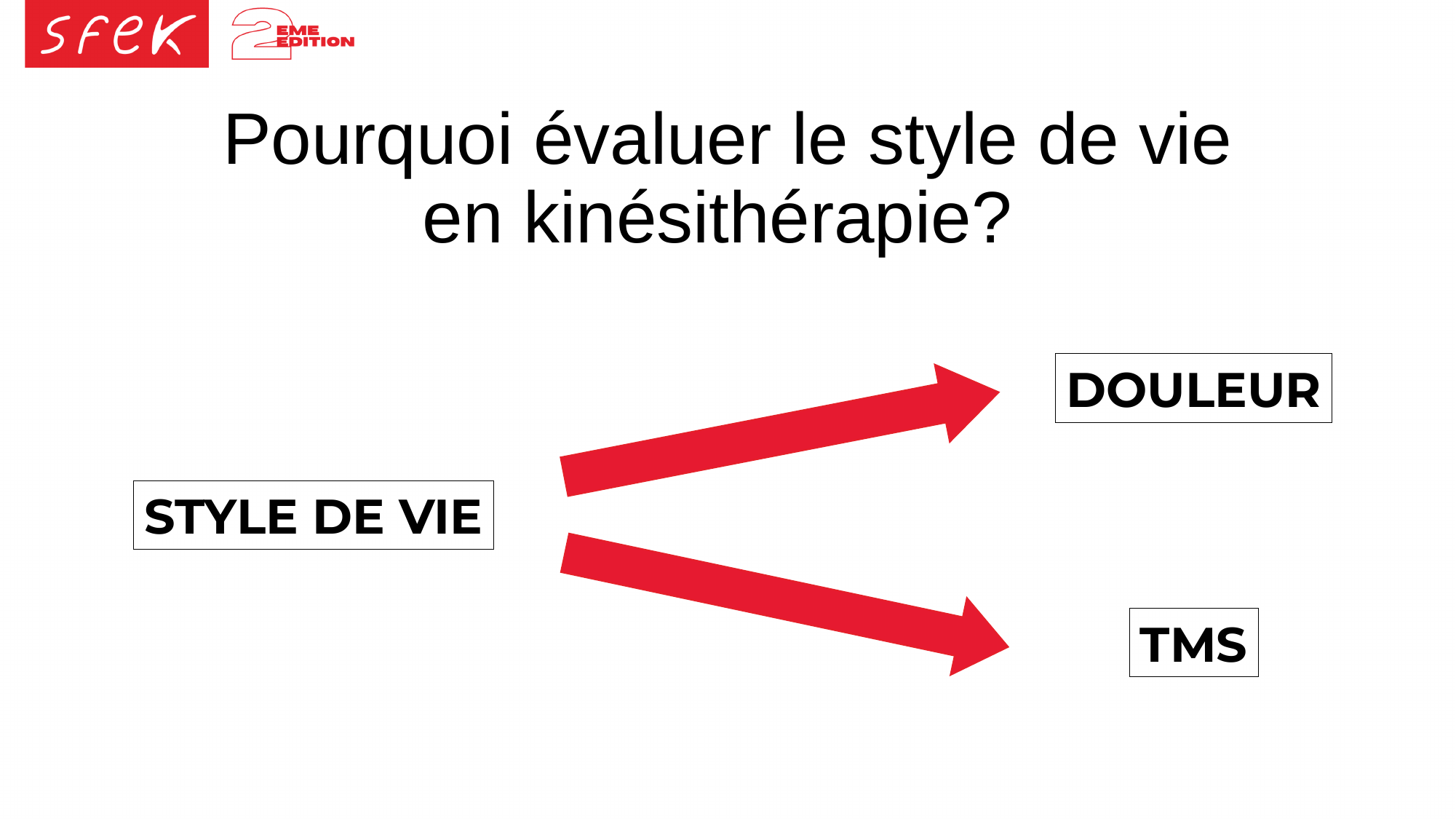

# Pourquoi évaluer le style de vie en kinésithérapie?
DOULEUR

STYLE DE VIE

TMS